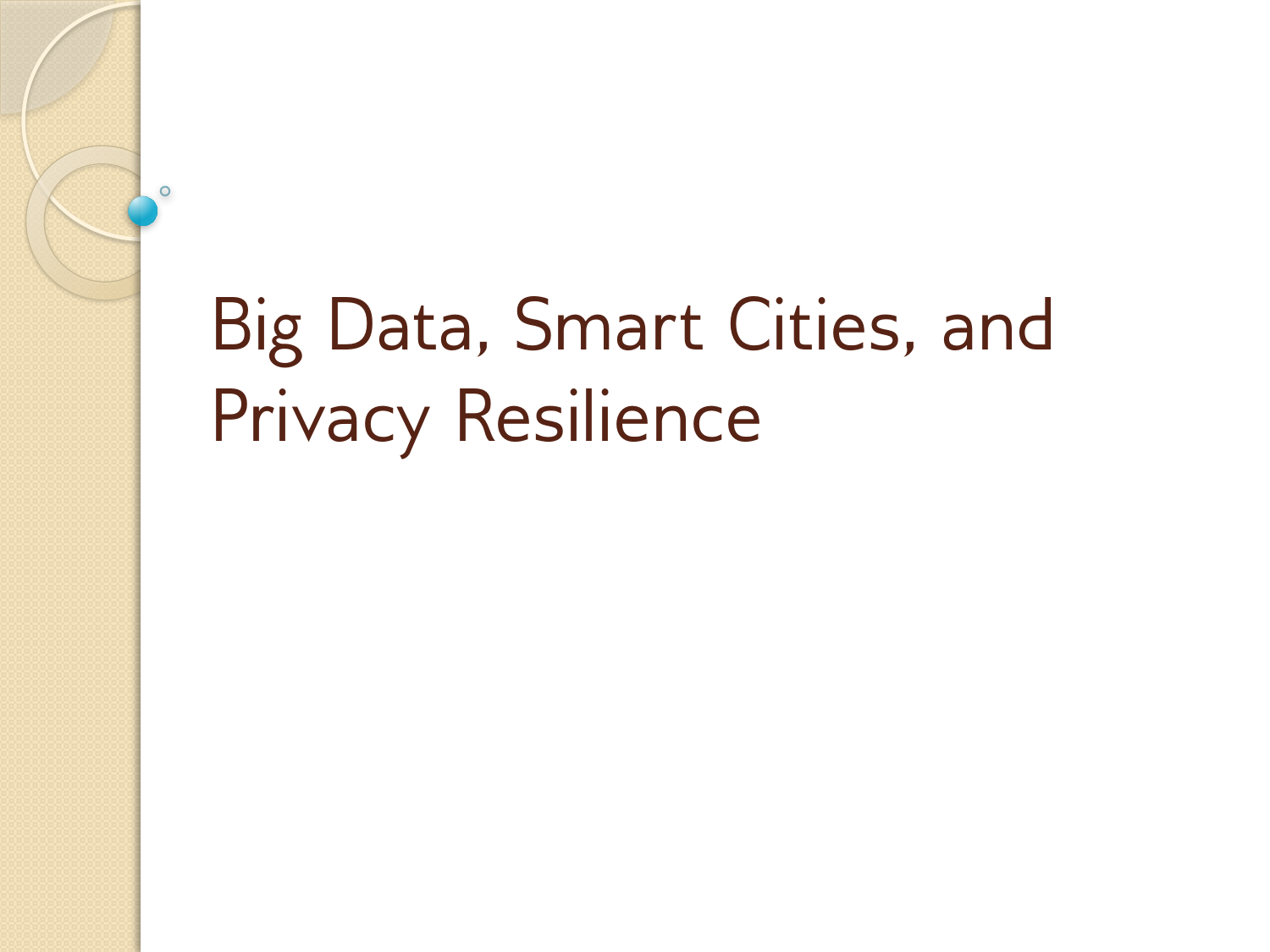

# Big Data, Smart Cities, and Privacy Resilience